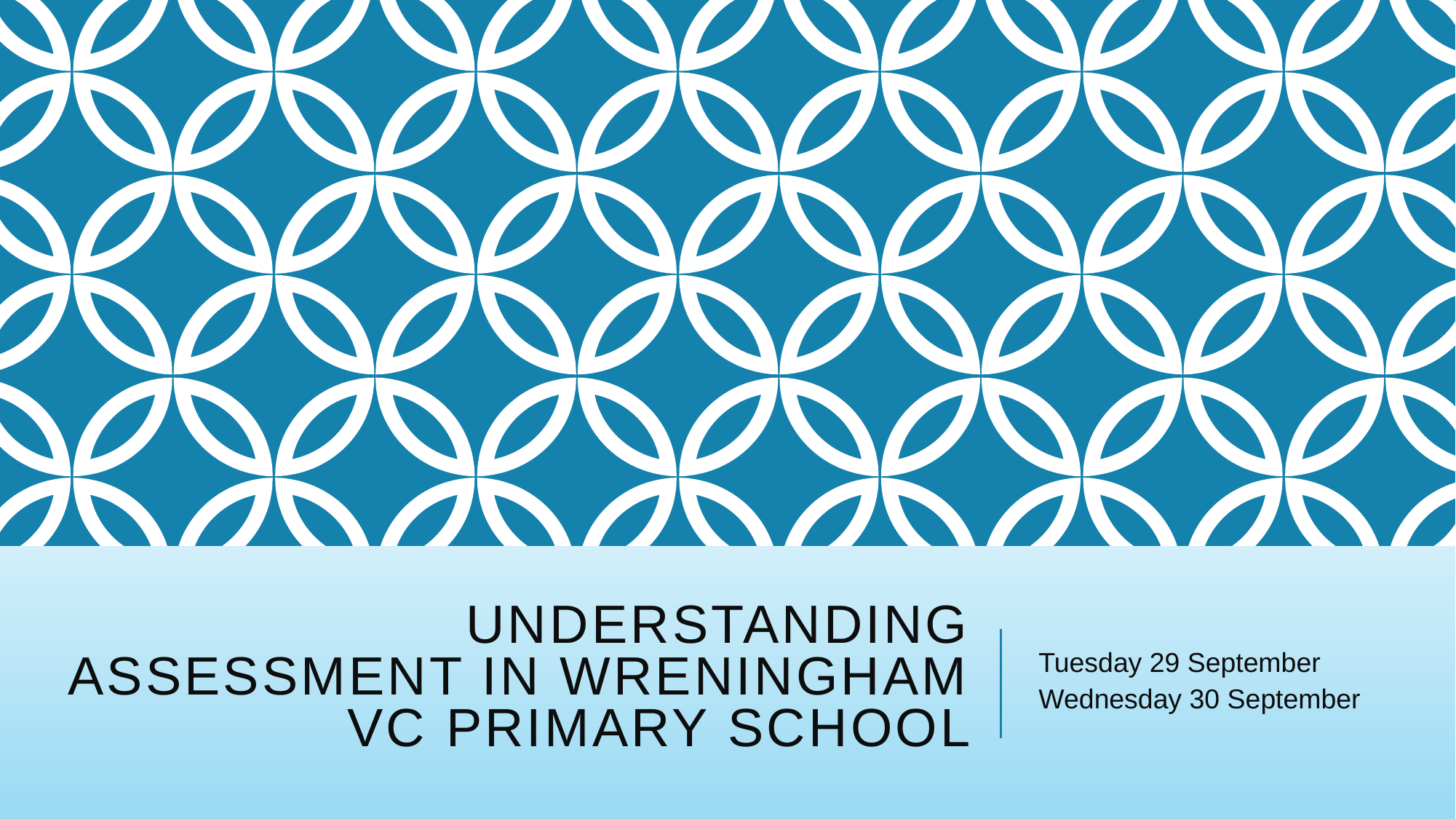

# Understanding Assessment in Wreningham VC Primary School
Tuesday 29 September
Wednesday 30 September